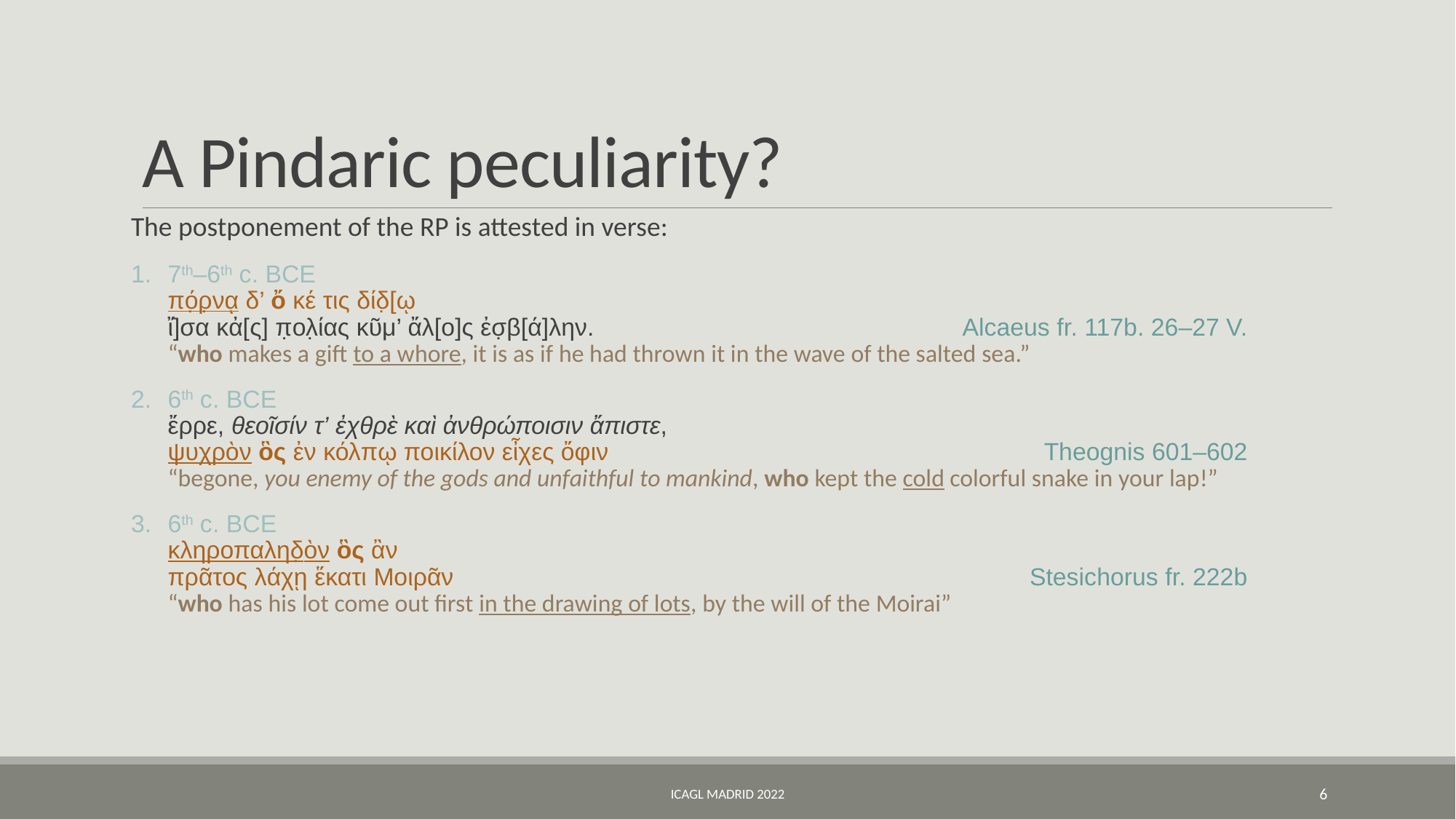

# A Pindaric peculiarity?
The postponement of the RP is attested in verse:
7th–6th c. BCE
πό̣ρ̣νᾳ δ’ ὄ κέ τις δίδ̣[ῳ
ἴ]σα κἀ[ς] π̣ολ̣ίας κῦμ’ ἄλ[ο]ς ἐσ̣β[ά]λην.	Alcaeus fr. 117b. 26–27 V.
“who makes a gift to a whore, it is as if he had thrown it in the wave of the salted sea.”
6th c. BCE
ἔρρε, θεοῖσίν τ’ ἐχθρὲ καὶ ἀνθρώποισιν ἄπιστε,
ψυχρὸν ὃς ἐν κόλπῳ ποικίλον εἶχες ὄφιν	Theognis 601–602
“begone, you enemy of the gods and unfaithful to mankind, who kept the cold colorful snake in your lap!”
6th c. BCE
κληροπαληδ̣ὸν ὃς ἂν
πρᾶτος λάχῃ ἕκατι Μοιρᾶν	Stesichorus fr. 222b
“who has his lot come out first in the drawing of lots, by the will of the Moirai”
ICAGL Madrid 2022
6